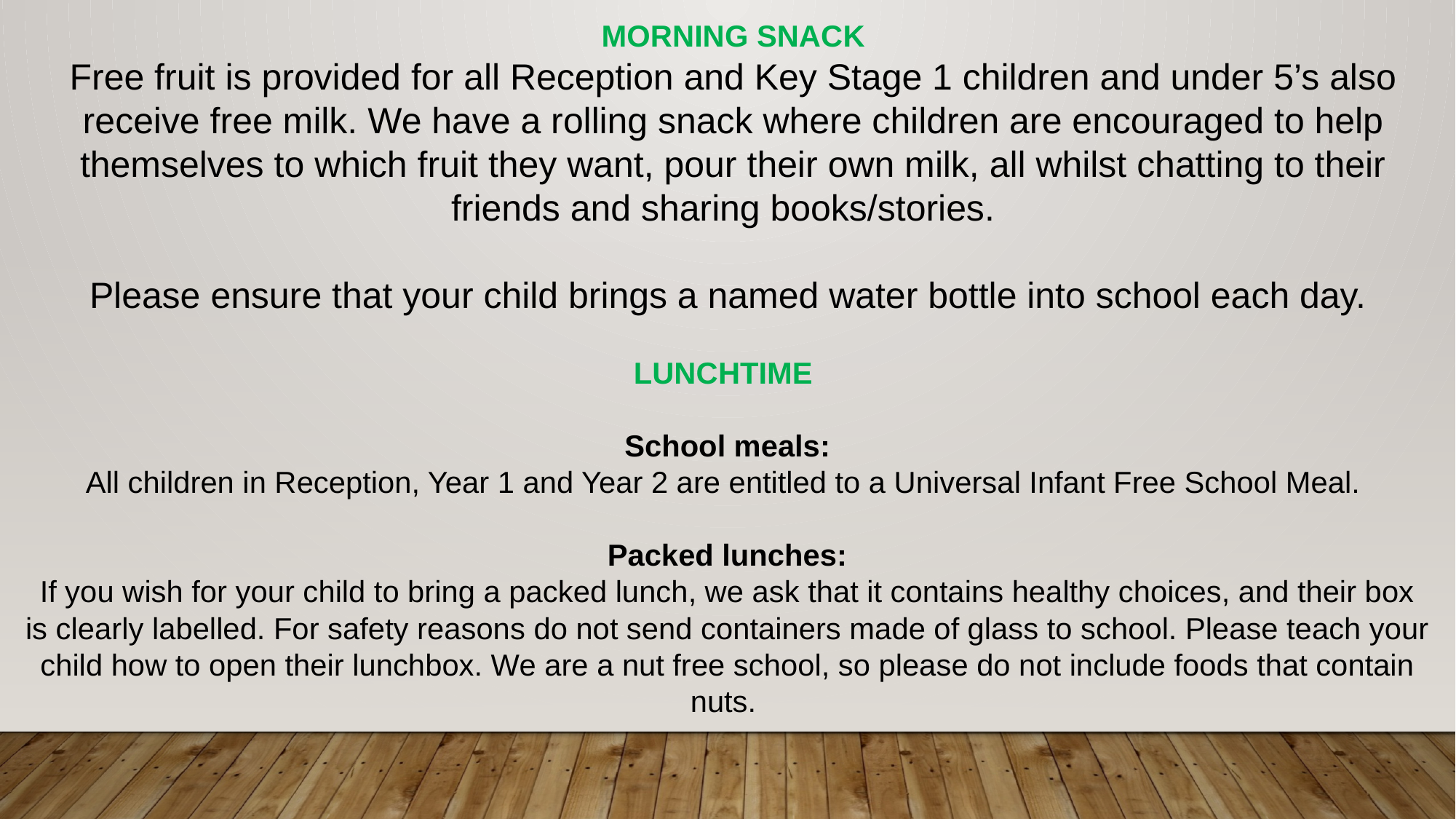

MORNING SNACK
Free fruit is provided for all Reception and Key Stage 1 children and under 5’s also receive free milk. We have a rolling snack where children are encouraged to help themselves to which fruit they want, pour their own milk, all whilst chatting to their friends and sharing books/stories.

Please ensure that your child brings a named water bottle into school each day.
LUNCHTIME

School meals:
All children in Reception, Year 1 and Year 2 are entitled to a Universal Infant Free School Meal.

Packed lunches:
If you wish for your child to bring a packed lunch, we ask that it contains healthy choices, and their box is clearly labelled. For safety reasons do not send containers made of glass to school. Please teach your child how to open their lunchbox. We are a nut free school, so please do not include foods that contain nuts.